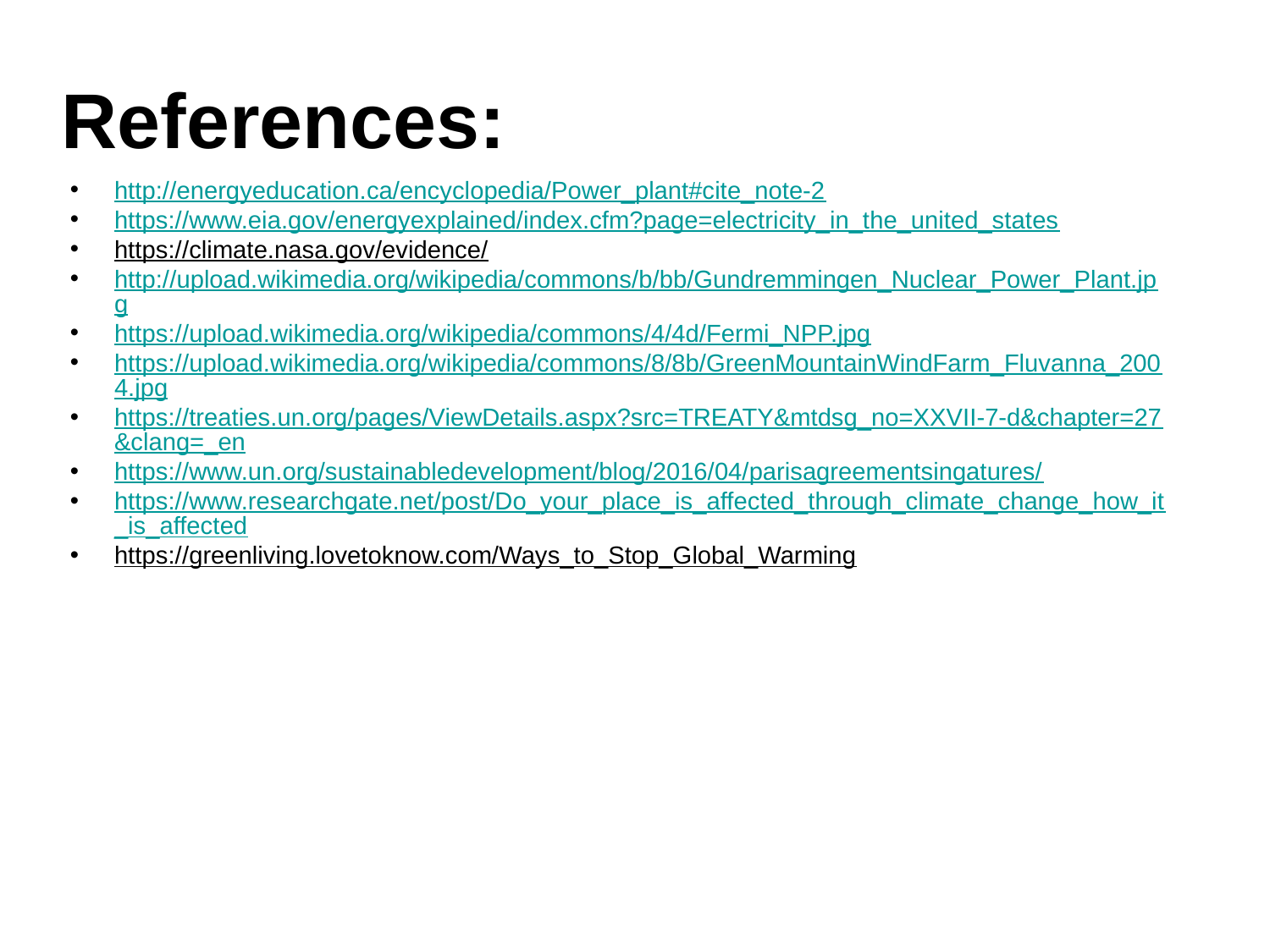

# References:
http://energyeducation.ca/encyclopedia/Power_plant#cite_note-2
https://www.eia.gov/energyexplained/index.cfm?page=electricity_in_the_united_states
https://climate.nasa.gov/evidence/
http://upload.wikimedia.org/wikipedia/commons/b/bb/Gundremmingen_Nuclear_Power_Plant.jpg
https://upload.wikimedia.org/wikipedia/commons/4/4d/Fermi_NPP.jpg
https://upload.wikimedia.org/wikipedia/commons/8/8b/GreenMountainWindFarm_Fluvanna_2004.jpg
https://treaties.un.org/pages/ViewDetails.aspx?src=TREATY&mtdsg_no=XXVII-7-d&chapter=27&clang=_en
https://www.un.org/sustainabledevelopment/blog/2016/04/parisagreementsingatures/
https://www.researchgate.net/post/Do_your_place_is_affected_through_climate_change_how_it_is_affected
https://greenliving.lovetoknow.com/Ways_to_Stop_Global_Warming